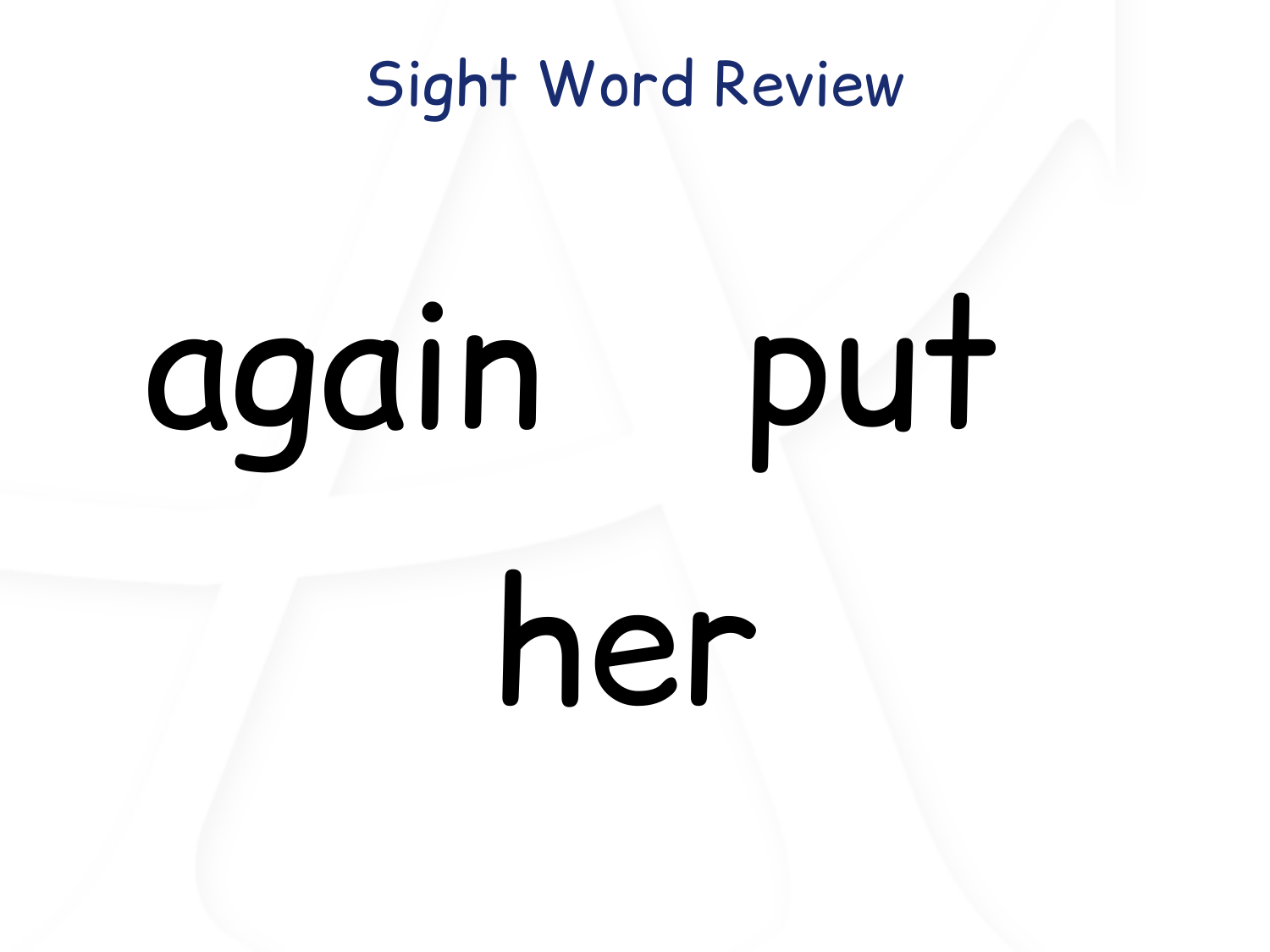

# Sight Word Review
again
put
her